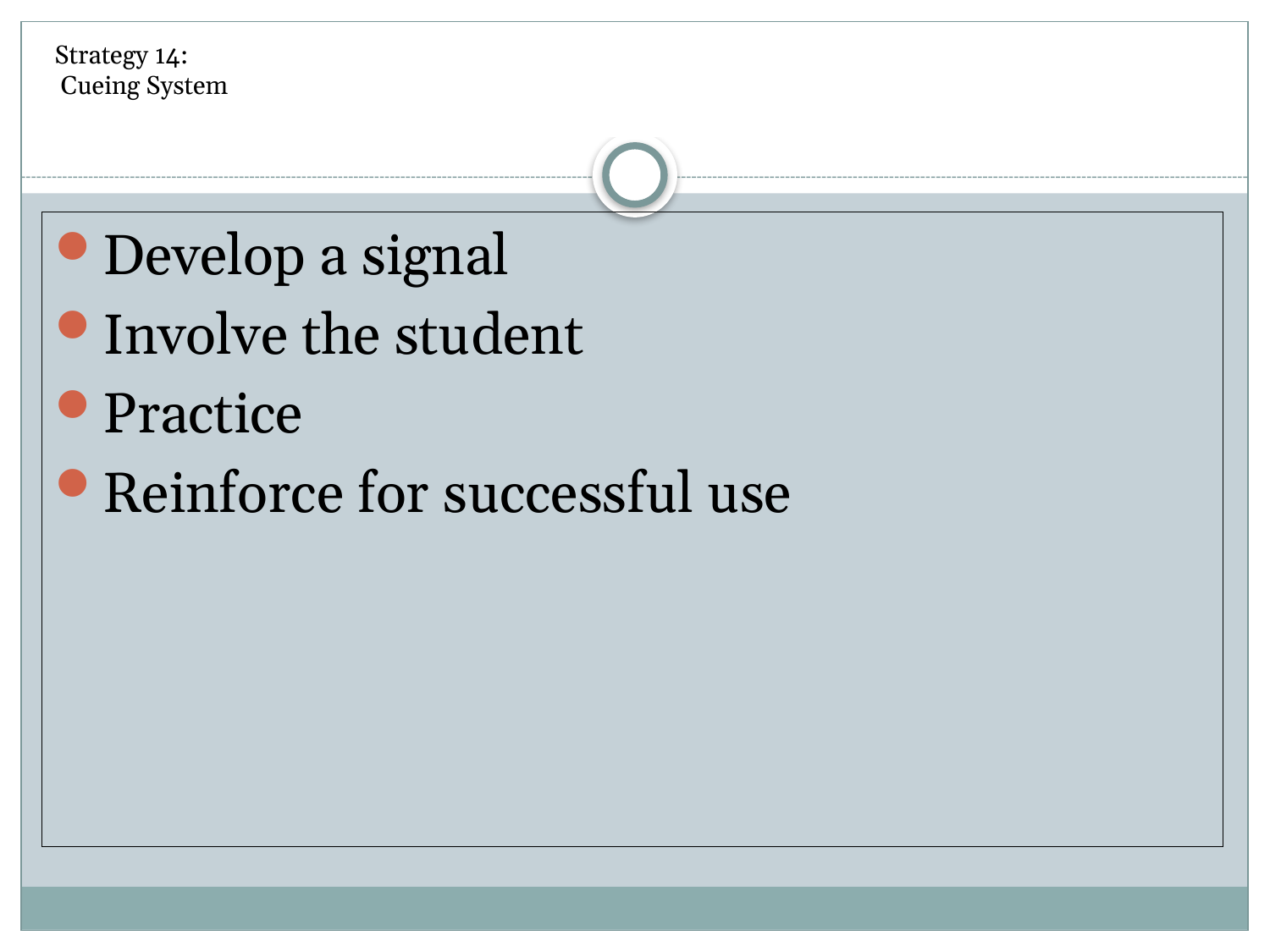

# Strategy 14: Cueing System
Develop a signal
Involve the student
Practice
Reinforce for successful use